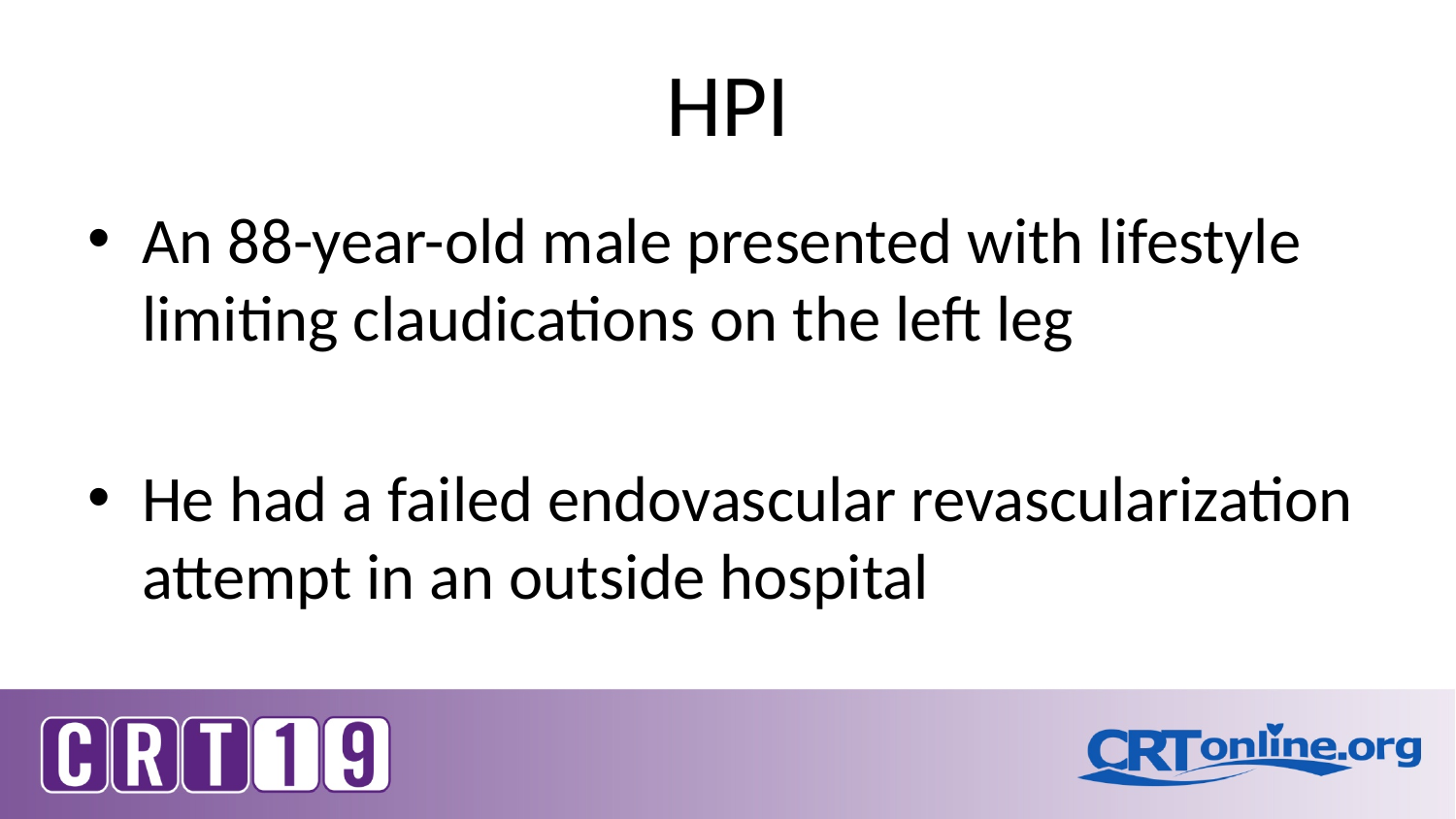

# HPI
An 88-year-old male presented with lifestyle limiting claudications on the left leg

He had a failed endovascular revascularization attempt in an outside hospital